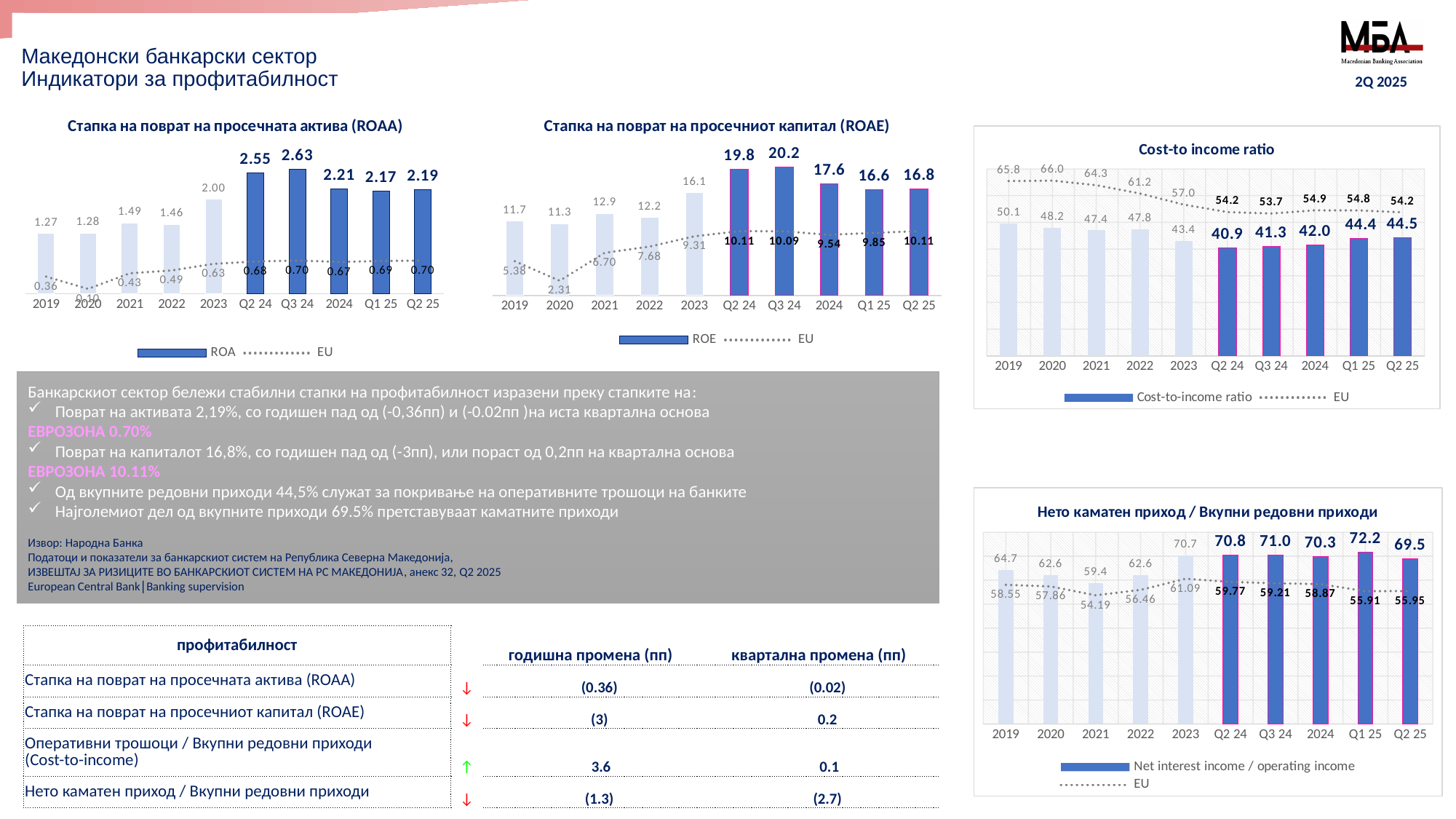

# Mакедонски банкарски сектор Индикатори за профитабилност

2Q 2025

### Chart: Стапка на поврат на просечната актива (ROAA)

| Category | ROA | EU |
|---|---|---|
| 2019 | 1.26918101627187 | 0.36 |
| 2020 | 1.27738531373865 | 0.1 |
| 2021 | 1.49490667614897 | 0.43 |
| 2022 | 1.46265845654329 | 0.49 |
| 2023 | 1.99799667821312 | 0.63 |
| Q2 24 | 2.54775442398336 | 0.68 |
| Q3 24 | 2.62650889913818 | 0.7 |
| 2024 | 2.21314287364557 | 0.67 |
| Q1 25 | 2.1687416609950083 | 0.69 |
| Q2 25 | 2.19464995745438 | 0.7 |

### Chart: Стапка на поврат на просечниот капитал (ROAE)

| Category | ROE | EU |
|---|---|---|
| 2019 | 11.6640329446439 | 5.38 |
| 2020 | 11.2900992188577 | 2.31 |
| 2021 | 12.8916114944085 | 6.7 |
| 2022 | 12.2358851150273 | 7.68 |
| 2023 | 16.128516518361 | 9.31 |
| Q2 24 | 19.8252470196939 | 10.11 |
| Q3 24 | 20.1755470515845 | 10.09 |
| 2024 | 17.5556675334344 | 9.54 |
| Q1 25 | 16.623118713141217 | 9.85 |
| Q2 25 | 16.7795490561566 | 10.11 |

### Chart: Cost-to income ratio

| Category | Cost-to-income ratio | EU |
|---|---|---|
| 2019 | 50.079492885018 | 65.84 |
| 2020 | 48.2391103739238 | 66.02 |
| 2021 | 47.387866287038 | 64.28 |
| 2022 | 47.8049500741079 | 61.19 |
| 2023 | 43.3967795757839 | 57.02 |
| Q2 24 | 40.8817158806295 | 54.24 |
| Q3 24 | 41.3416640790084 | 53.7 |
| 2024 | 41.9546581215314 | 54.89 |
| Q1 25 | 44.4 | 54.84 |
| Q2 25 | 44.54 | 54.15 |
Банкарскиот сектор бележи стабилни стапки на профитабилност изразени преку стапките на:
Поврат на активата 2,19%, со годишен пад од (-0,36пп) и (-0.02пп )на иста квартална основа
ЕВРОЗОНА 0.70%
Поврат на капиталот 16,8%, со годишен пад од (-3пп), или пораст од 0,2пп на квартална основа
ЕВРОЗОНА 10.11%
Од вкупните редовни приходи 44,5% служат за покривање на оперативните трошоци на банките
Најголемиот дел од вкупните приходи 69.5% претставуваат каматните приходи

Извор: Народна Банка
Податоци и показатели за банкарскиот систем на Република Северна Македонија,
ИЗВЕШТАЈ ЗА РИЗИЦИТЕ ВО БАНКАРСКИОТ СИСТЕМ НА РС МАКЕДОНИЈА, анекс 32, Q2 2025
European Central Bank│Banking supervision

### Chart: Нето каматен приход / Вкупни редовни приходи

| Category | Net interest income / operating income | EU |
|---|---|---|
| 2019 | 64.6656651522356 | 58.55 |
| 2020 | 62.6167420296646 | 57.86 |
| 2021 | 59.3535511346408 | 54.19 |
| 2022 | 62.6222122896975 | 56.46 |
| 2023 | 70.6834221993326 | 61.09 |
| Q2 24 | 70.8285626279691 | 59.77 |
| Q3 24 | 70.9893444550493 | 59.21 |
| 2024 | 70.2873867029911 | 58.87 |
| Q1 25 | 72.2 | 55.91 |
| Q2 25 | 69.48 | 55.95 |
| профитабилност |  | годишна промена (пп) | квартална промена (пп) |
| --- | --- | --- | --- |
| Стапка на поврат на просечната актива (ROAA) | ↓ | (0.36) | (0.02) |
| Стапка на поврат на просечниот капитал (ROAE) | ↓ | (3) | 0.2 |
| Оперативни трошоци / Вкупни редовни приходи (Cost-to-income) | ↑ | 3.6 | 0.1 |
| Нето каматен приход / Вкупни редовни приходи | ↓ | (1.3) | (2.7) |